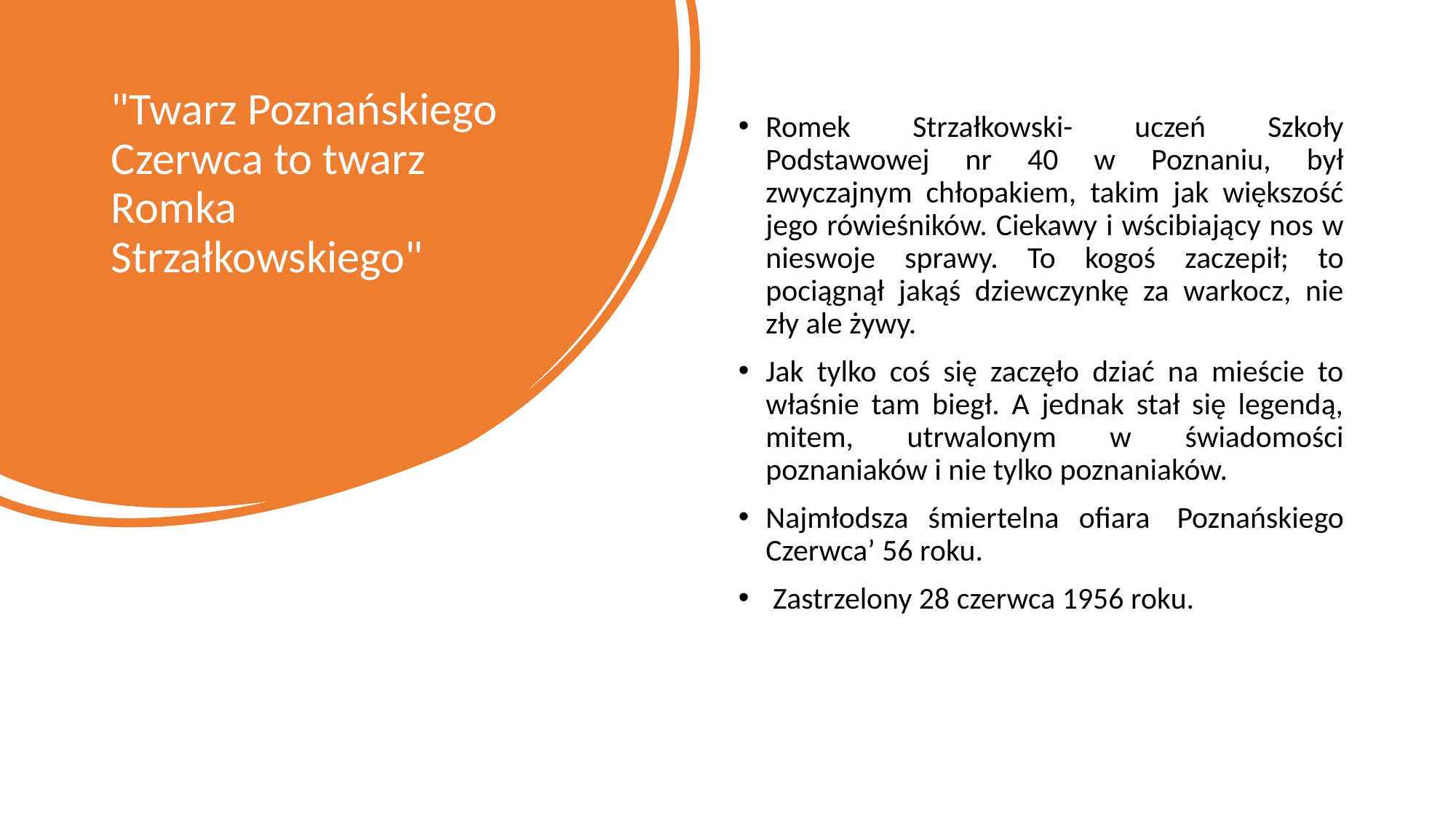

# "Twarz Poznańskiego Czerwca to twarz Romka Strzałkowskiego"
Romek Strzałkowski- uczeń Szkoły Podstawowej nr 40 w Poznaniu, był zwyczajnym chłopakiem, takim jak większość jego rówieśników. Ciekawy i wścibiający nos w nieswoje sprawy. To kogoś zaczepił; to pociągnął jakąś dziewczynkę za warkocz, nie zły ale żywy.
Jak tylko coś się zaczęło dziać na mieście to właśnie tam biegł. A jednak stał się legendą, mitem, utrwalonym w świadomości poznaniaków i nie tylko poznaniaków.
Najmłodsza śmiertelna ofiara  Poznańskiego Czerwca’ 56 roku.
 Zastrzelony 28 czerwca 1956 roku.